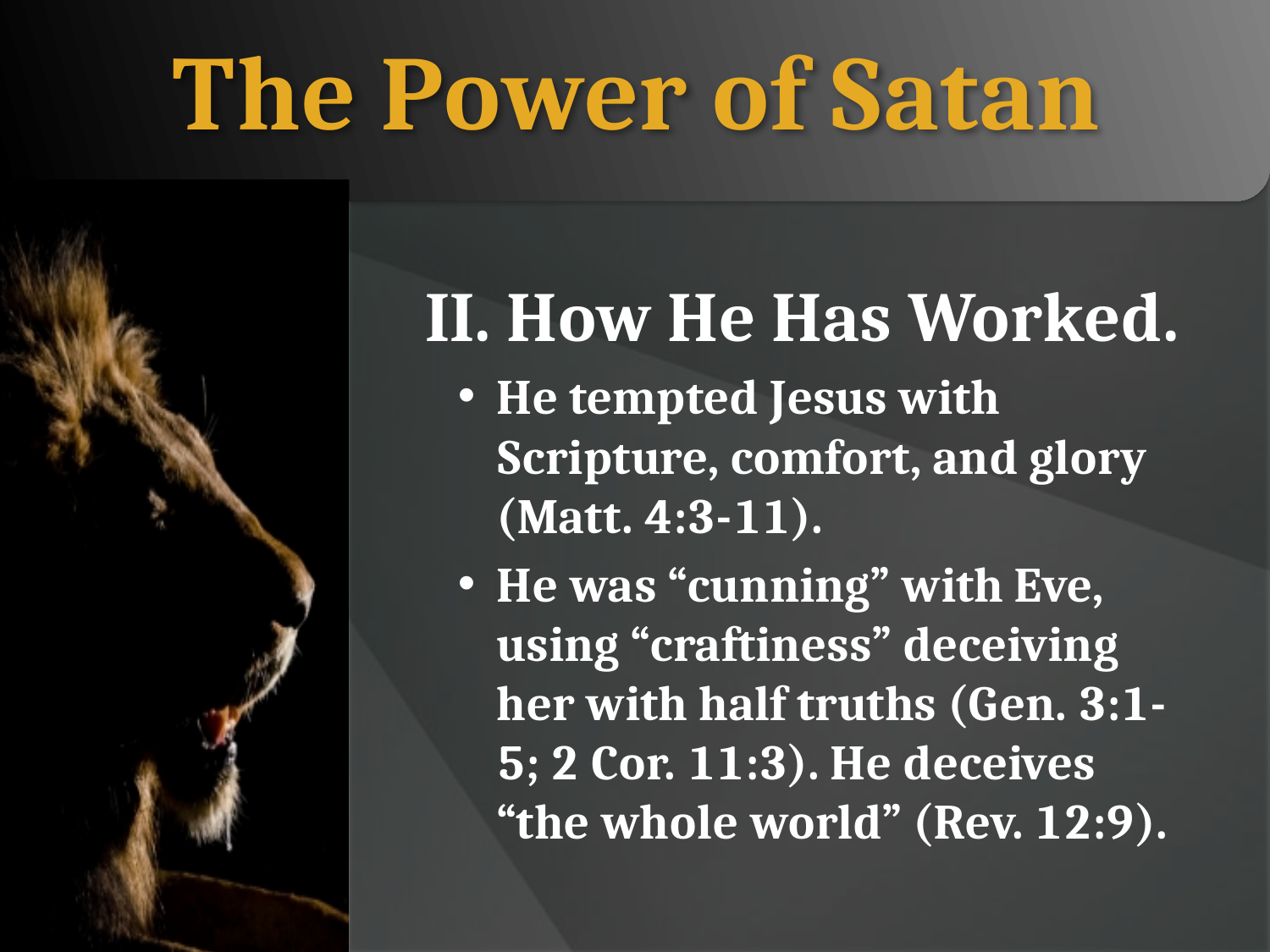

# The Power of Satan
II. How He Has Worked.
He tempted Jesus with Scripture, comfort, and glory (Matt. 4:3-11).
He was “cunning” with Eve, using “craftiness” deceiving her with half truths (Gen. 3:1-5; 2 Cor. 11:3). He deceives  “the whole world” (Rev. 12:9).